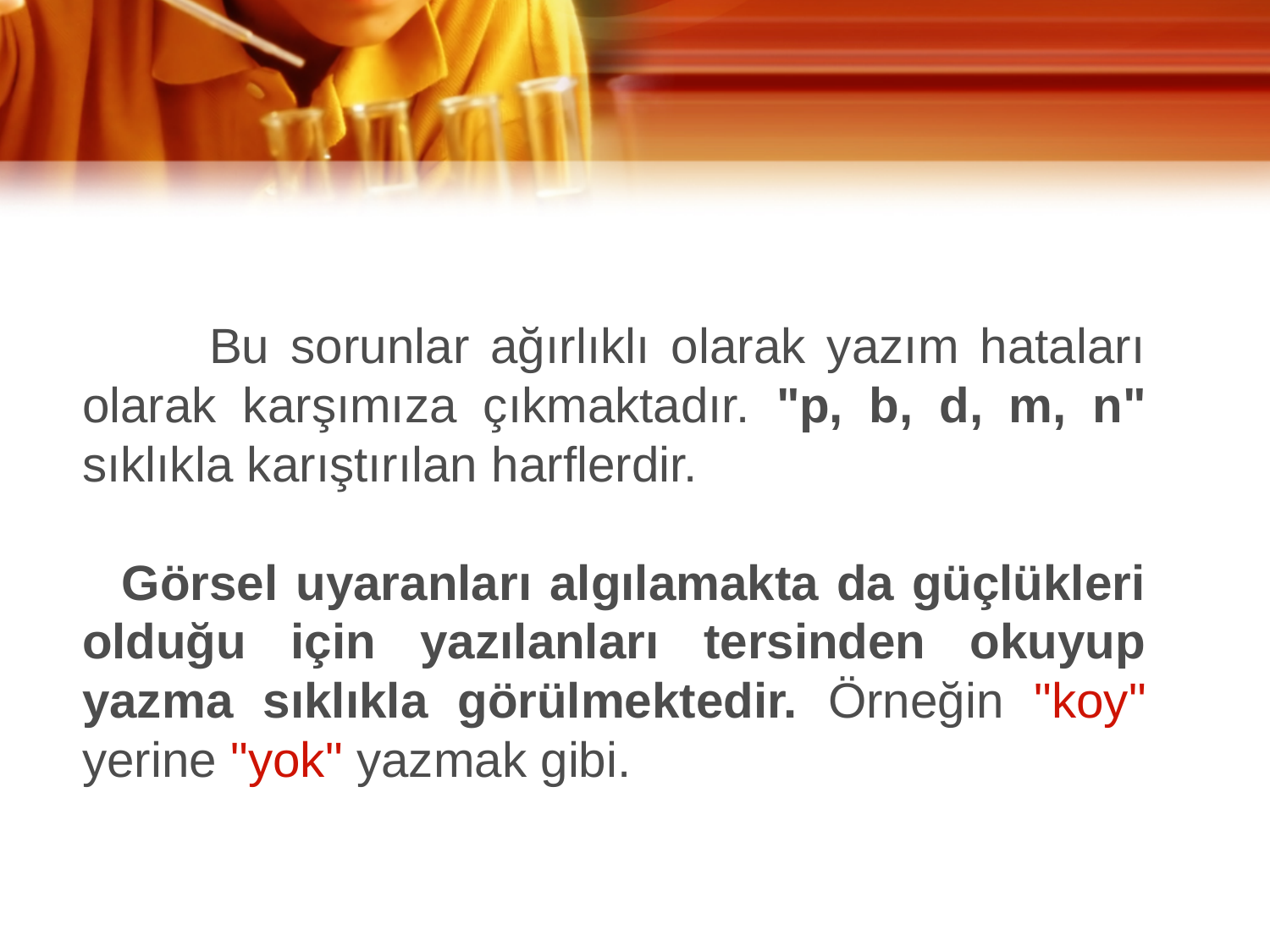

Bu sorunlar ağırlıklı olarak yazım hataları olarak karşımıza çıkmaktadır. "p, b, d, m, n" sıklıkla karıştırılan harflerdir.

Görsel uyaranları algılamakta da güçlükleri olduğu için yazılanları tersinden okuyup yazma sıklıkla görülmektedir. Örneğin "koy" yerine "yok" yazmak gibi.